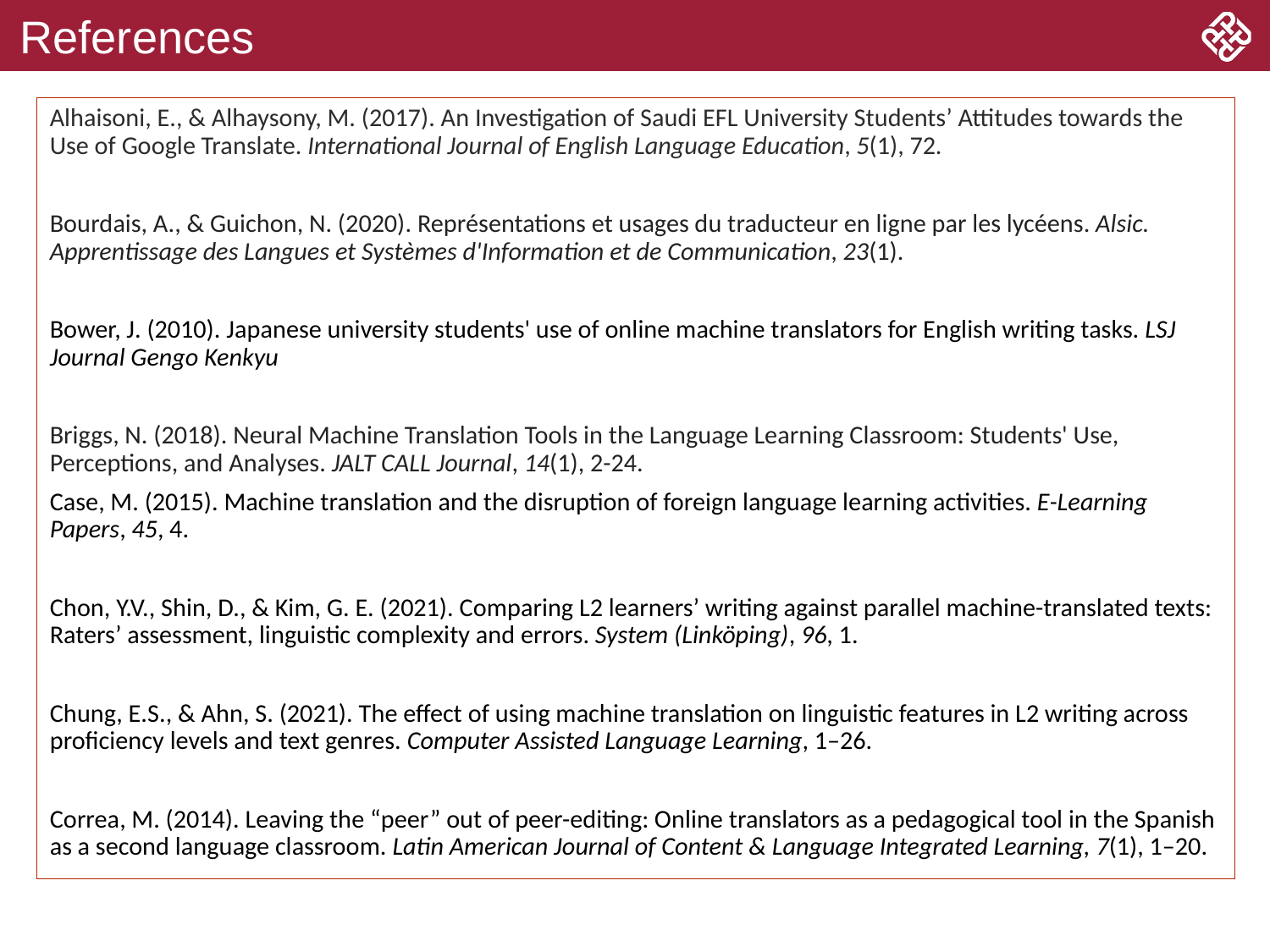

# References
Alhaisoni, E., & Alhaysony, M. (2017). An Investigation of Saudi EFL University Students’ Attitudes towards the Use of Google Translate. International Journal of English Language Education, 5(1), 72.

Bourdais, A., & Guichon, N. (2020). Représentations et usages du traducteur en ligne par les lycéens. Alsic. Apprentissage des Langues et Systèmes d'Information et de Communication, 23(1).

Bower, J. (2010). Japanese university students' use of online machine translators for English writing tasks. LSJ Journal Gengo Kenkyu

Briggs, N. (2018). Neural Machine Translation Tools in the Language Learning Classroom: Students' Use, Perceptions, and Analyses. JALT CALL Journal, 14(1), 2-24.
Case, M. (2015). Machine translation and the disruption of foreign language learning activities. E-Learning Papers, 45, 4.

Chon, Y.V., Shin, D., & Kim, G. E. (2021). Comparing L2 learners’ writing against parallel machine-translated texts: Raters’ assessment, linguistic complexity and errors. System (Linköping), 96, 1.

Chung, E.S., & Ahn, S. (2021). The effect of using machine translation on linguistic features in L2 writing across proficiency levels and text genres. Computer Assisted Language Learning, 1–26.

Correa, M. (2014). Leaving the “peer” out of peer-editing: Online translators as a pedagogical tool in the Spanish as a second language classroom. Latin American Journal of Content & Language Integrated Learning, 7(1), 1–20.